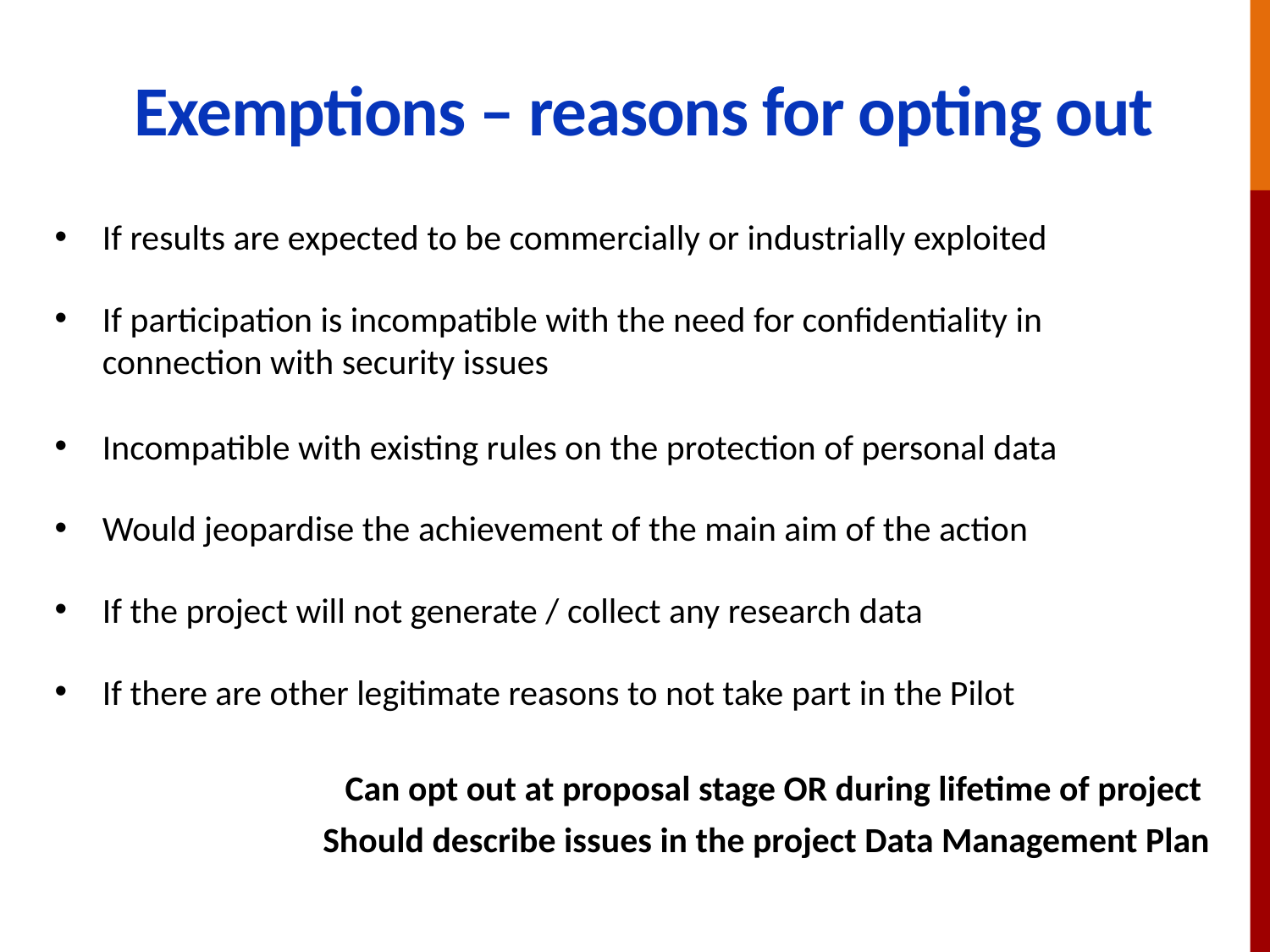

# Exemptions – reasons for opting out
If results are expected to be commercially or industrially exploited

If participation is incompatible with the need for confidentiality in connection with security issues

Incompatible with existing rules on the protection of personal data

Would jeopardise the achievement of the main aim of the action

If the project will not generate / collect any research data

If there are other legitimate reasons to not take part in the Pilot

Can opt out at proposal stage OR during lifetime of project
Should describe issues in the project Data Management Plan